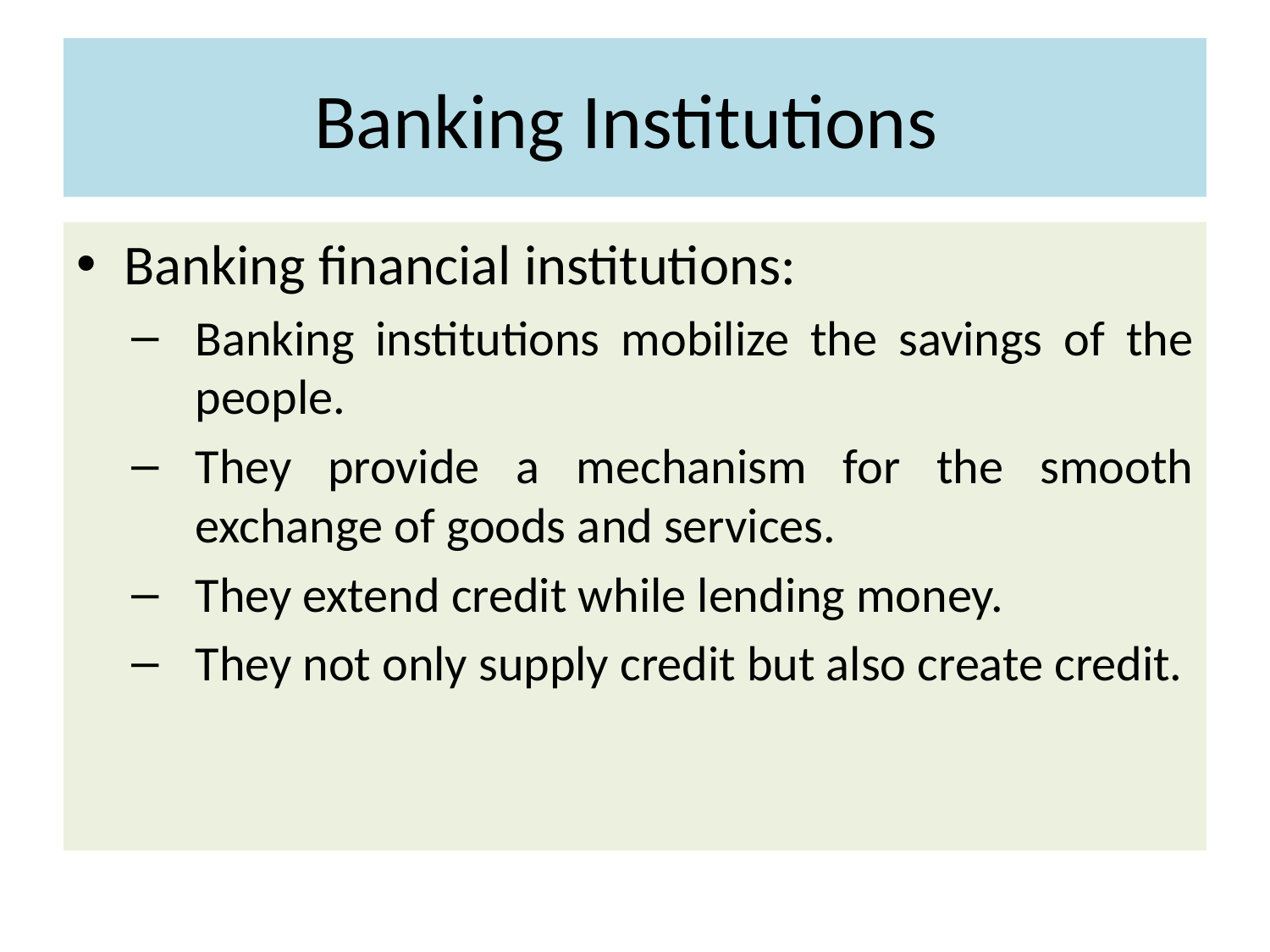

# Banking Institutions
Banking financial institutions:
Banking institutions mobilize the savings of the people.
They provide a mechanism for the smooth exchange of goods and services.
They extend credit while lending money.
They not only supply credit but also create credit.